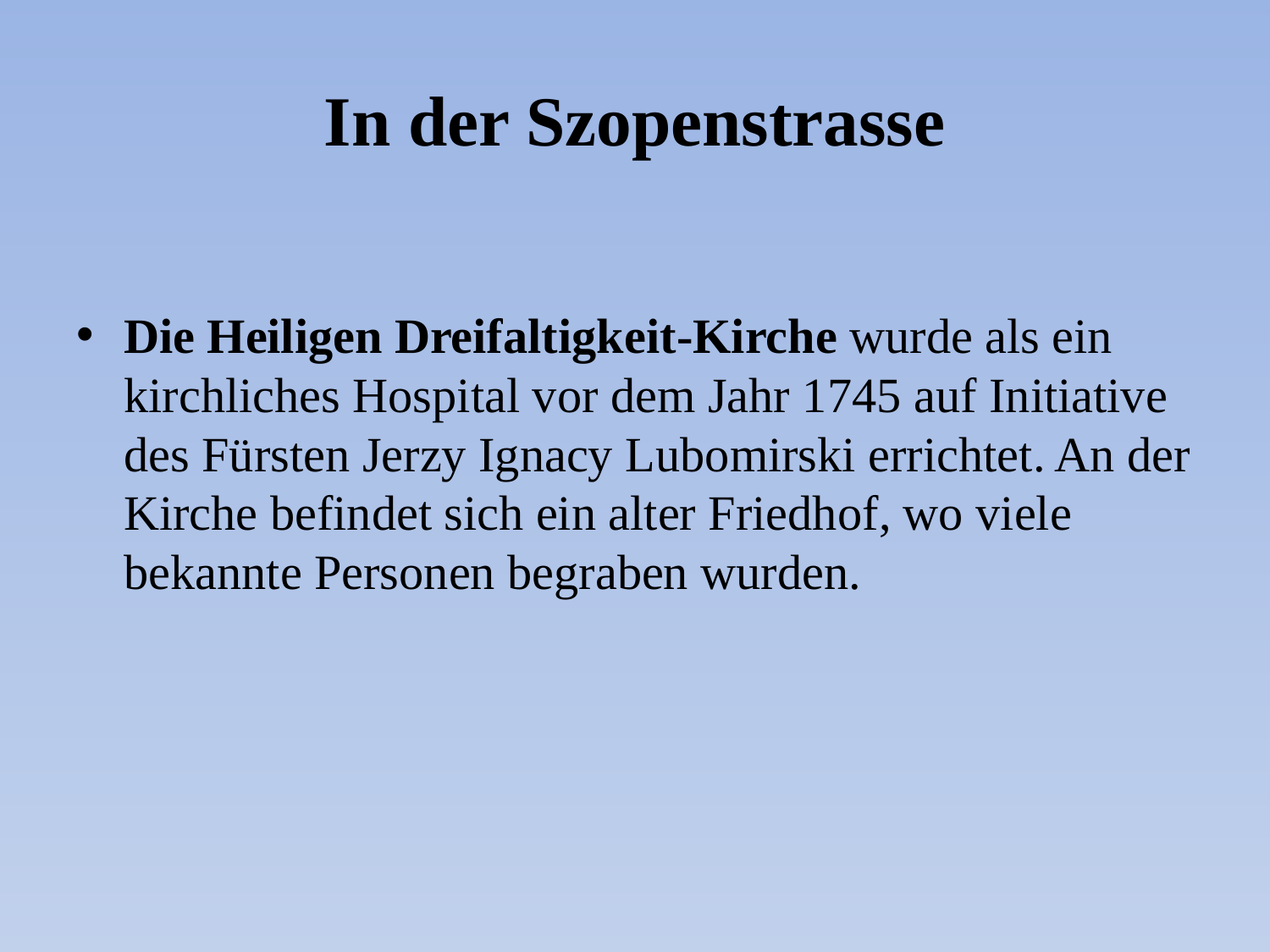

# In der Szopenstrasse
Die Heiligen Dreifaltigkeit-Kirche wurde als ein kirchliches Hospital vor dem Jahr 1745 auf Initiative des Fürsten Jerzy Ignacy Lubomirski errichtet. An der Kirche befindet sich ein alter Friedhof, wo viele bekannte Personen begraben wurden.